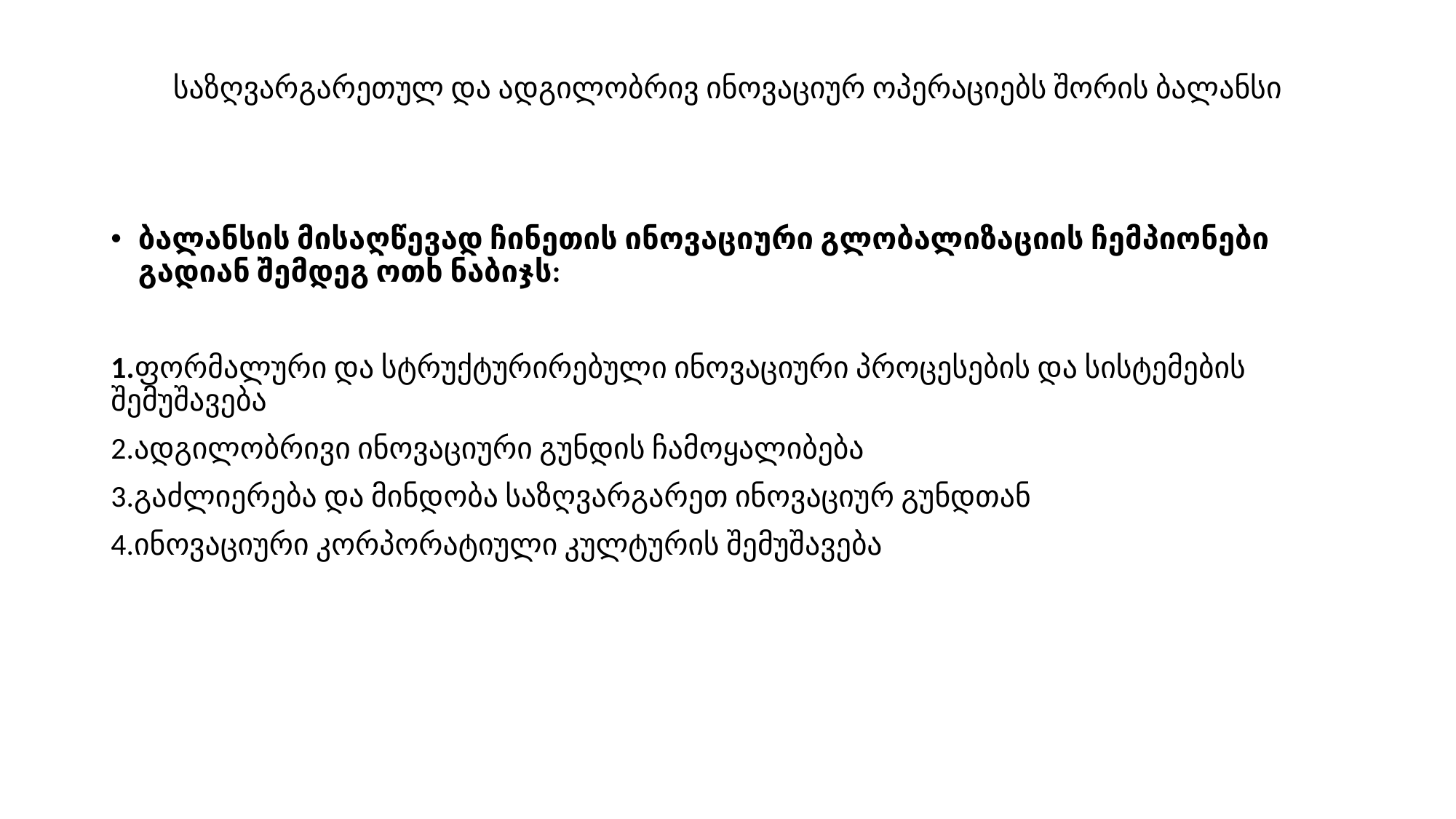

# საზღვარგარეთულ და ადგილობრივ ინოვაციურ ოპერაციებს შორის ბალანსი
ბალანსის მისაღწევად ჩინეთის ინოვაციური გლობალიზაციის ჩემპიონები გადიან შემდეგ ოთხ ნაბიჯს:

1.ფორმალური და სტრუქტურირებული ინოვაციური პროცესების და სისტემების შემუშავება
2.ადგილობრივი ინოვაციური გუნდის ჩამოყალიბება
3.გაძლიერება და მინდობა საზღვარგარეთ ინოვაციურ გუნდთან
4.ინოვაციური კორპორატიული კულტურის შემუშავება